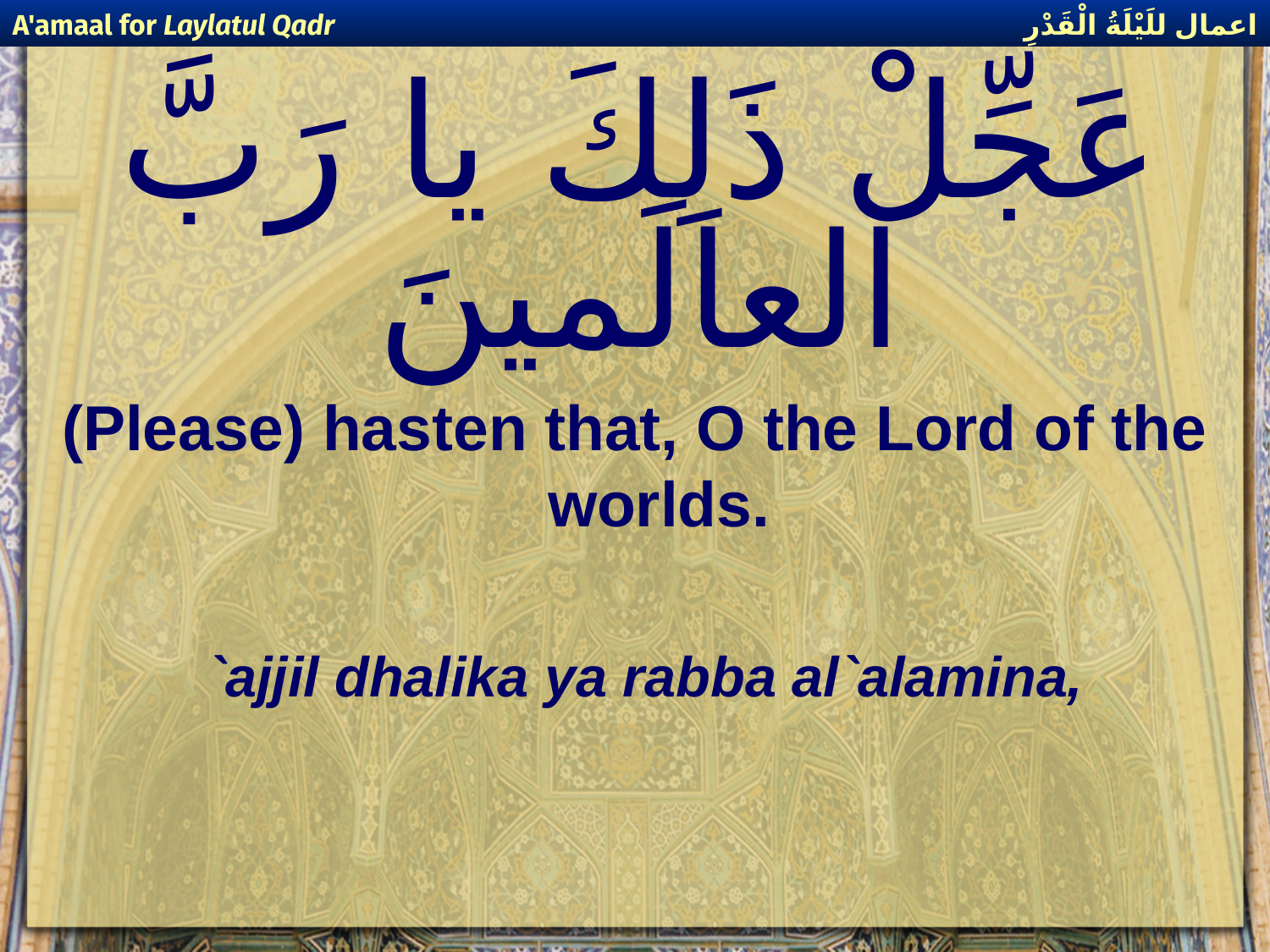

اعمال للَيْلَةُ الْقَدْرِ
A'amaal for Laylatul Qadr
# عَجِّلْ ذَلِكَ يا رَبَّ العالَمينَ
(Please) hasten that, O the Lord of the worlds.
`ajjil dhalika ya rabba al`alamina,